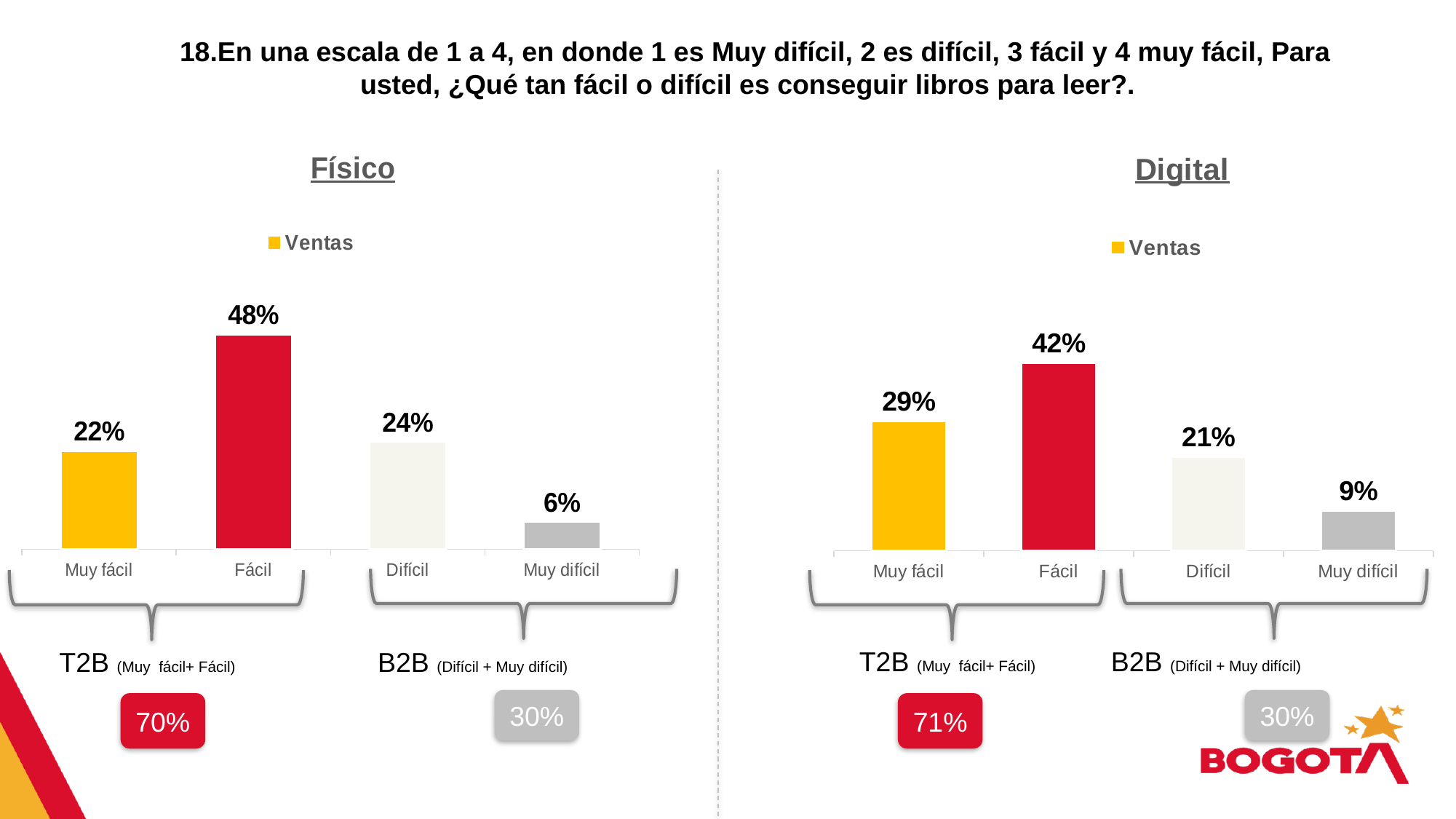

18.En una escala de 1 a 4, en donde 1 es Muy difícil, 2 es difícil, 3 fácil y 4 muy fácil, Para usted, ¿Qué tan fácil o difícil es conseguir libros para leer?.

### Chart: Digital

| Category | Ventas |
|---|---|
| Muy difícil | 0.09 |
| Difícil | 0.21 |
| Fácil | 0.42 |
| Muy fácil | 0.29 |

### Chart: Físico

| Category | Ventas |
|---|---|
| Muy difícil | 0.061 |
| Difícil | 0.24 |
| Fácil | 0.48 |
| Muy fácil | 0.22 |

T2B (Muy  fácil+ Fácil)
B2B (Difícil + Muy difícil)
T2B (Muy  fácil+ Fácil)
B2B (Difícil + Muy difícil)
30%
30%
70%
71%